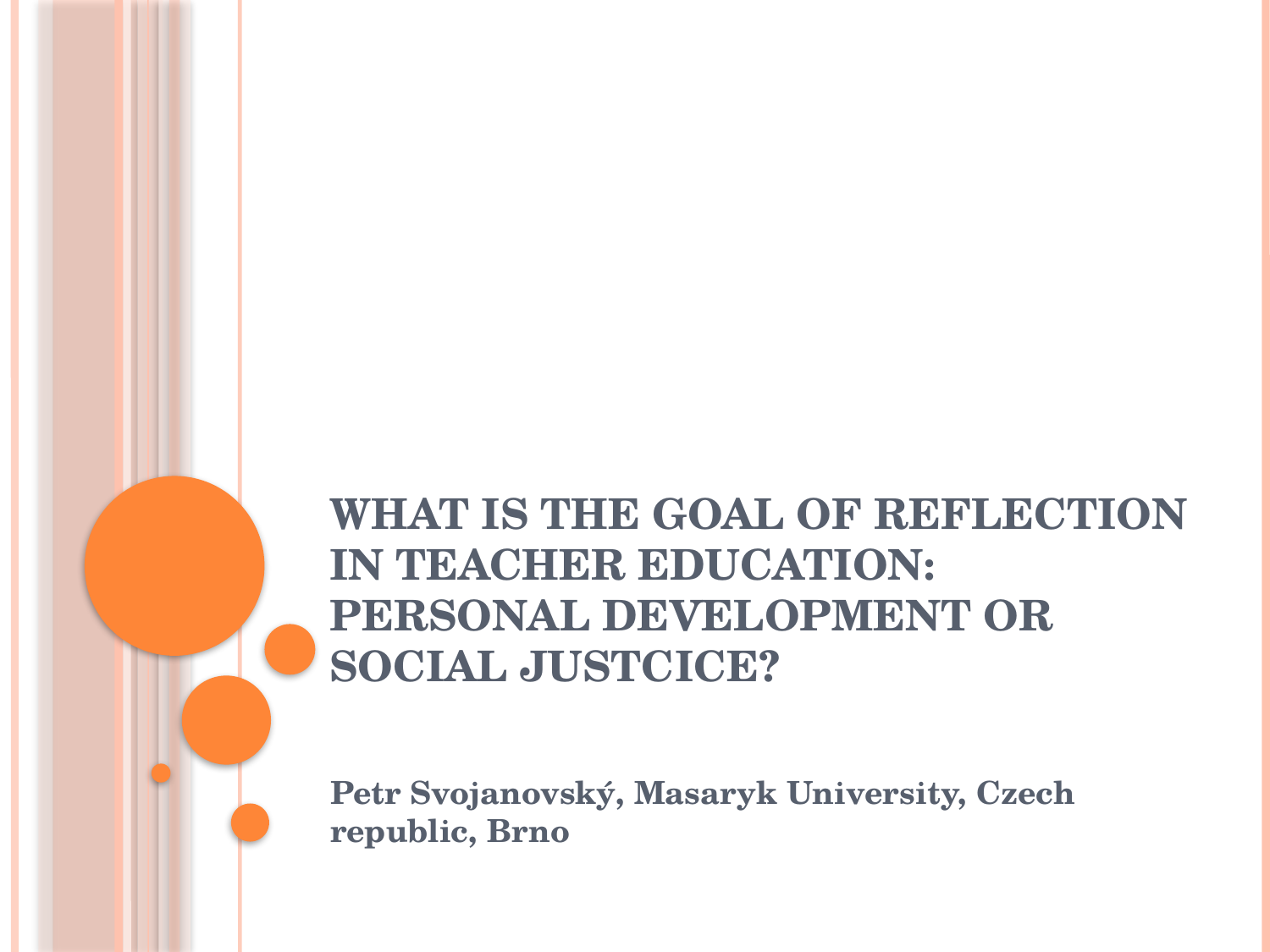

# What is the goal of reflection in teacher education: personal development or social justcice?
Petr Svojanovský, Masaryk University, Czech republic, Brno